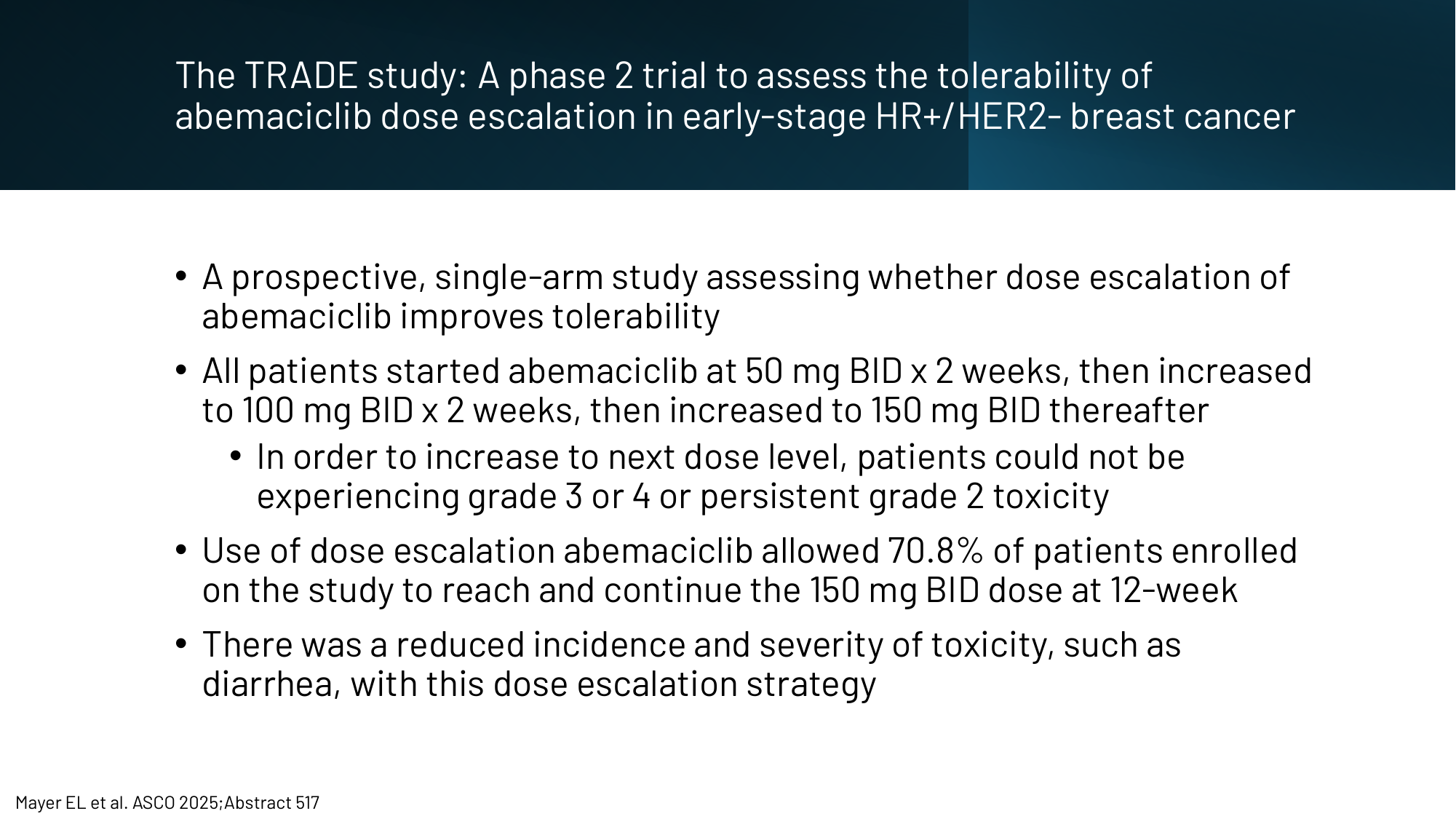

# The TRADE study: A phase 2 trial to assess the tolerability of abemaciclib dose escalation in early-stage HR+/HER2- breast cancer
A prospective, single-arm study assessing whether dose escalation of abemaciclib improves tolerability
All patients started abemaciclib at 50 mg BID x 2 weeks, then increased to 100 mg BID x 2 weeks, then increased to 150 mg BID thereafter
In order to increase to next dose level, patients could not be experiencing grade 3 or 4 or persistent grade 2 toxicity
Use of dose escalation abemaciclib allowed 70.8% of patients enrolled on the study to reach and continue the 150 mg BID dose at 12-week
There was a reduced incidence and severity of toxicity, such as diarrhea, with this dose escalation strategy
Mayer EL et al. ASCO 2025;Abstract 517